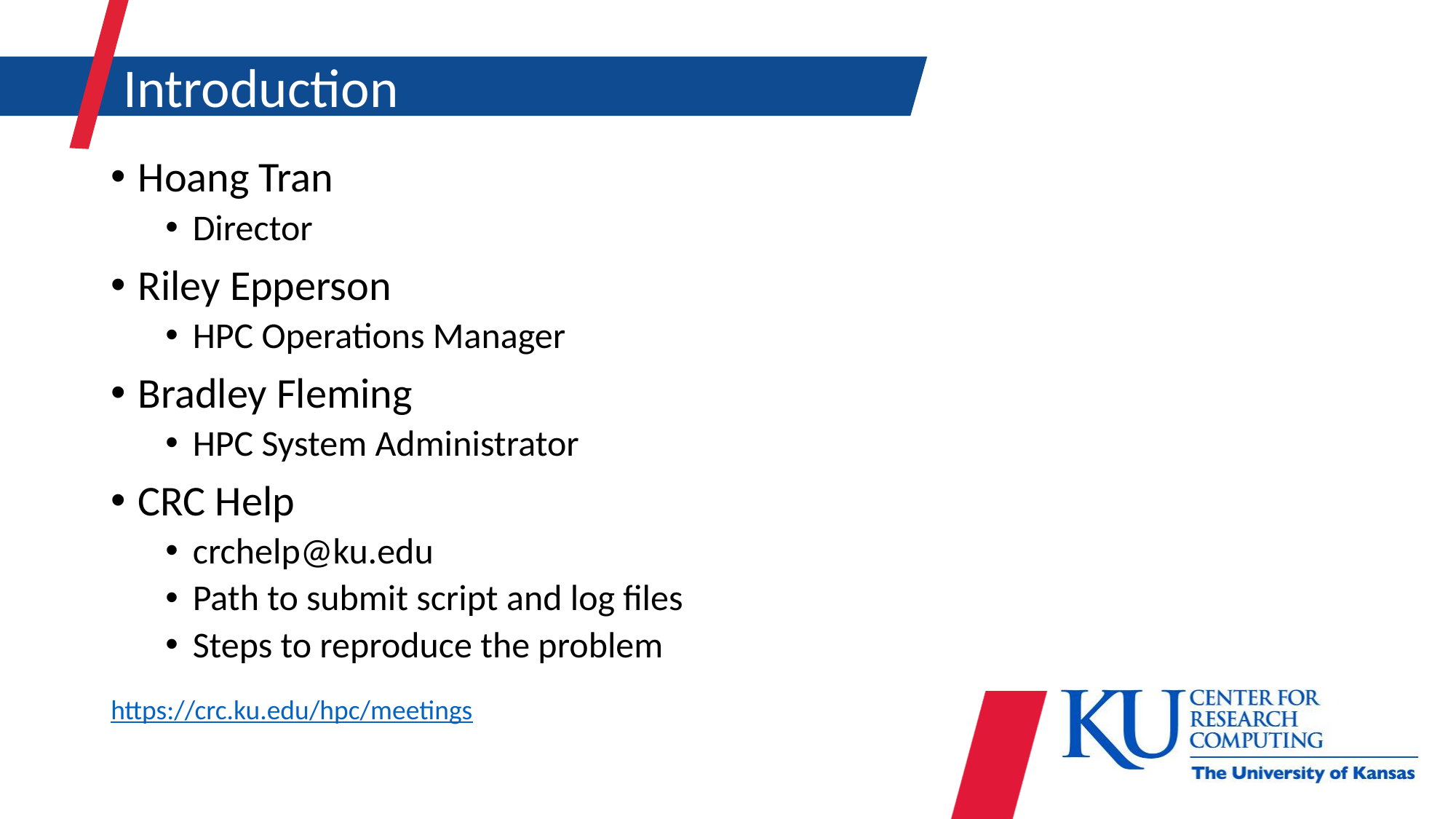

# Introduction
Hoang Tran
Director
Riley Epperson
HPC Operations Manager
Bradley Fleming
HPC System Administrator
CRC Help
crchelp@ku.edu
Path to submit script and log files
Steps to reproduce the problem

https://crc.ku.edu/hpc/meetings